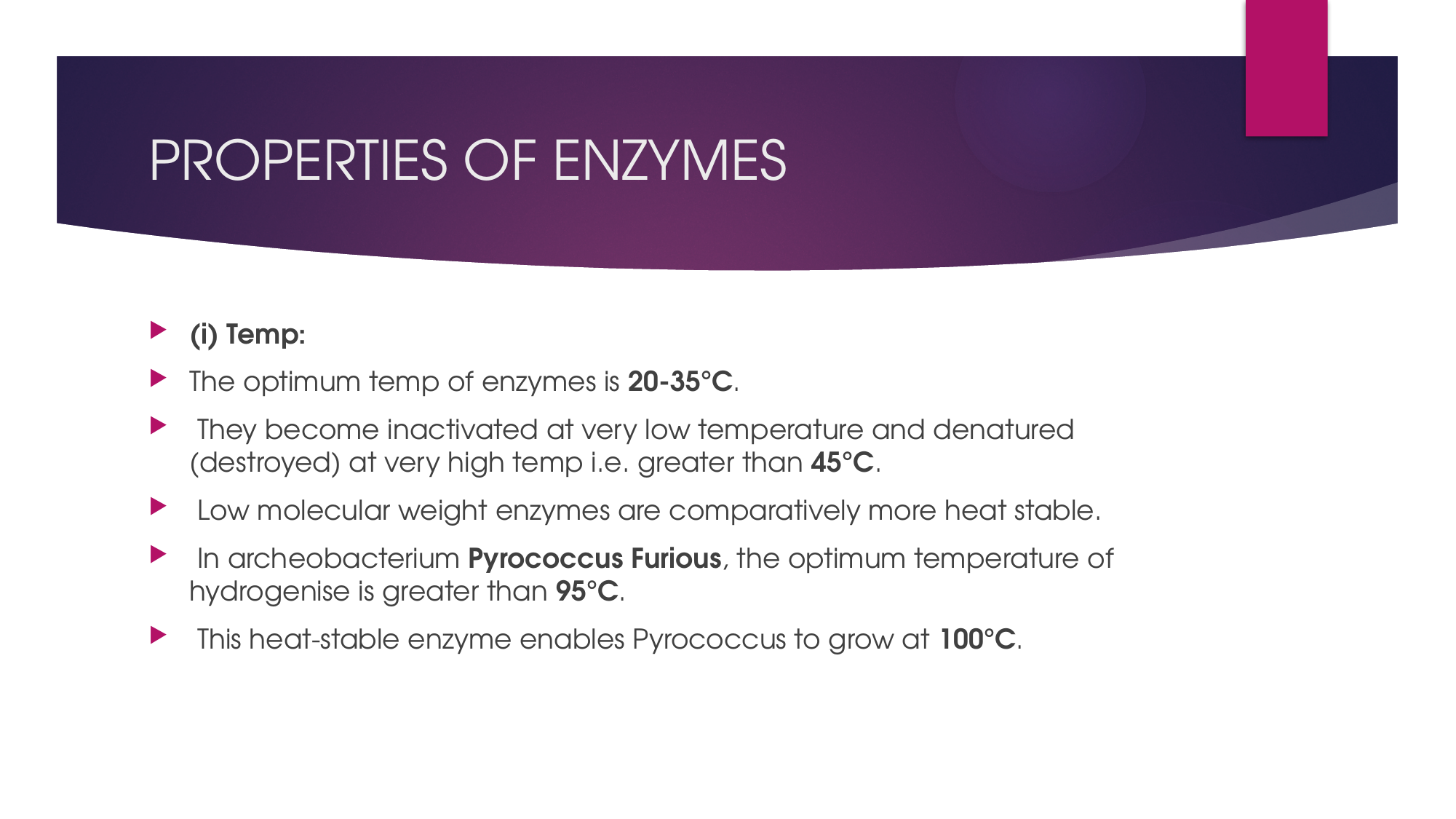

# PROPERTIES OF ENZYMES
(i) Temp:
The optimum temp of enzymes is 20-35°C.
 They become inactivated at very low temperature and denatured (destroyed) at very high temp i.e. greater than 45°C.
 Low molecular weight enzymes are comparatively more heat stable.
 In archeobacterium Pyrococcus Furious, the optimum temperature of hydrogenise is greater than 95°C.
 This heat-stable enzyme enables Pyrococcus to grow at 100°C.